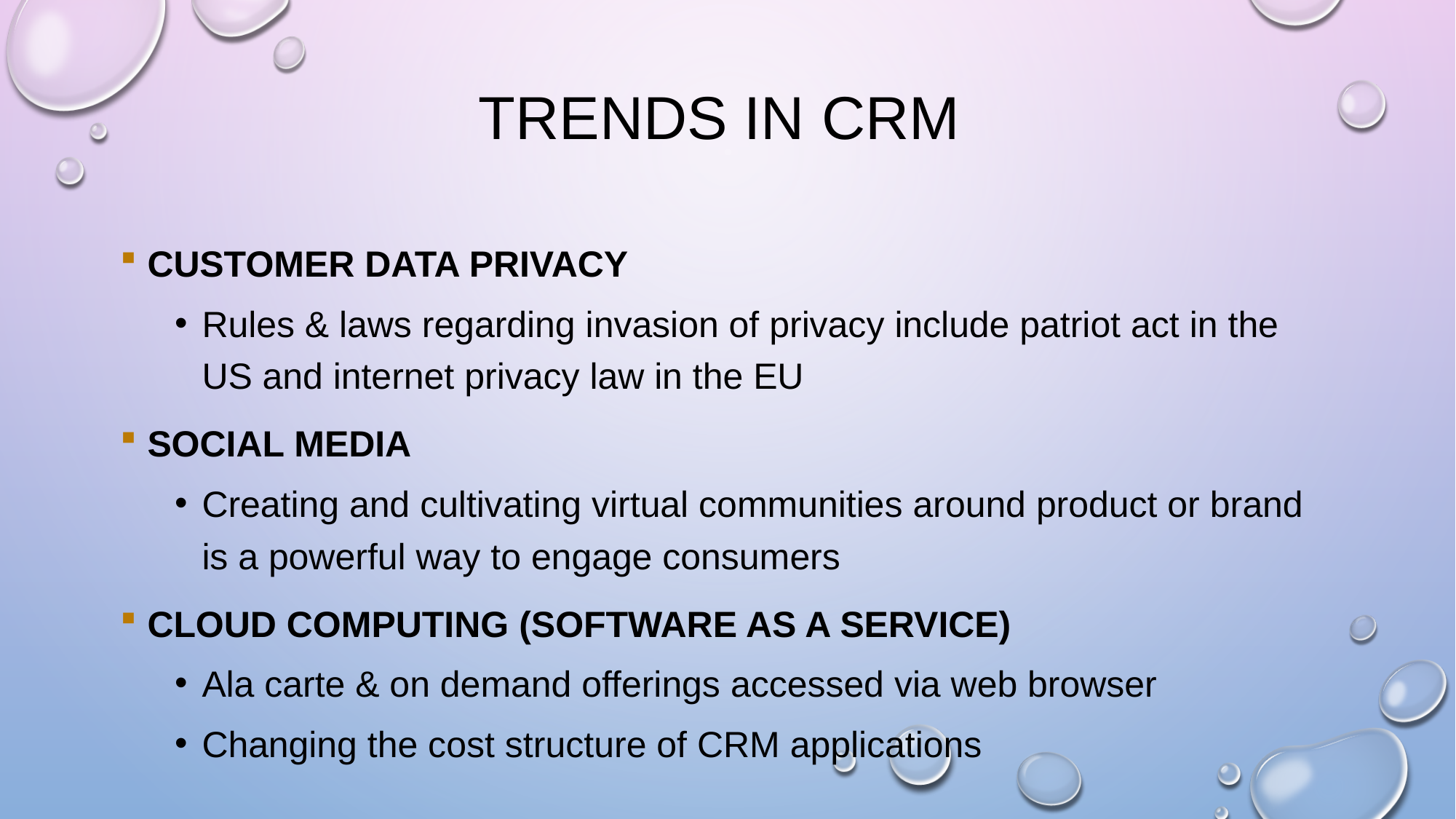

# Trends in CRM
Customer data privacy
Rules & laws regarding invasion of privacy include patriot act in the US and internet privacy law in the EU
Social Media
Creating and cultivating virtual communities around product or brand is a powerful way to engage consumers
Cloud Computing (Software as a Service)
Ala carte & on demand offerings accessed via web browser
Changing the cost structure of CRM applications